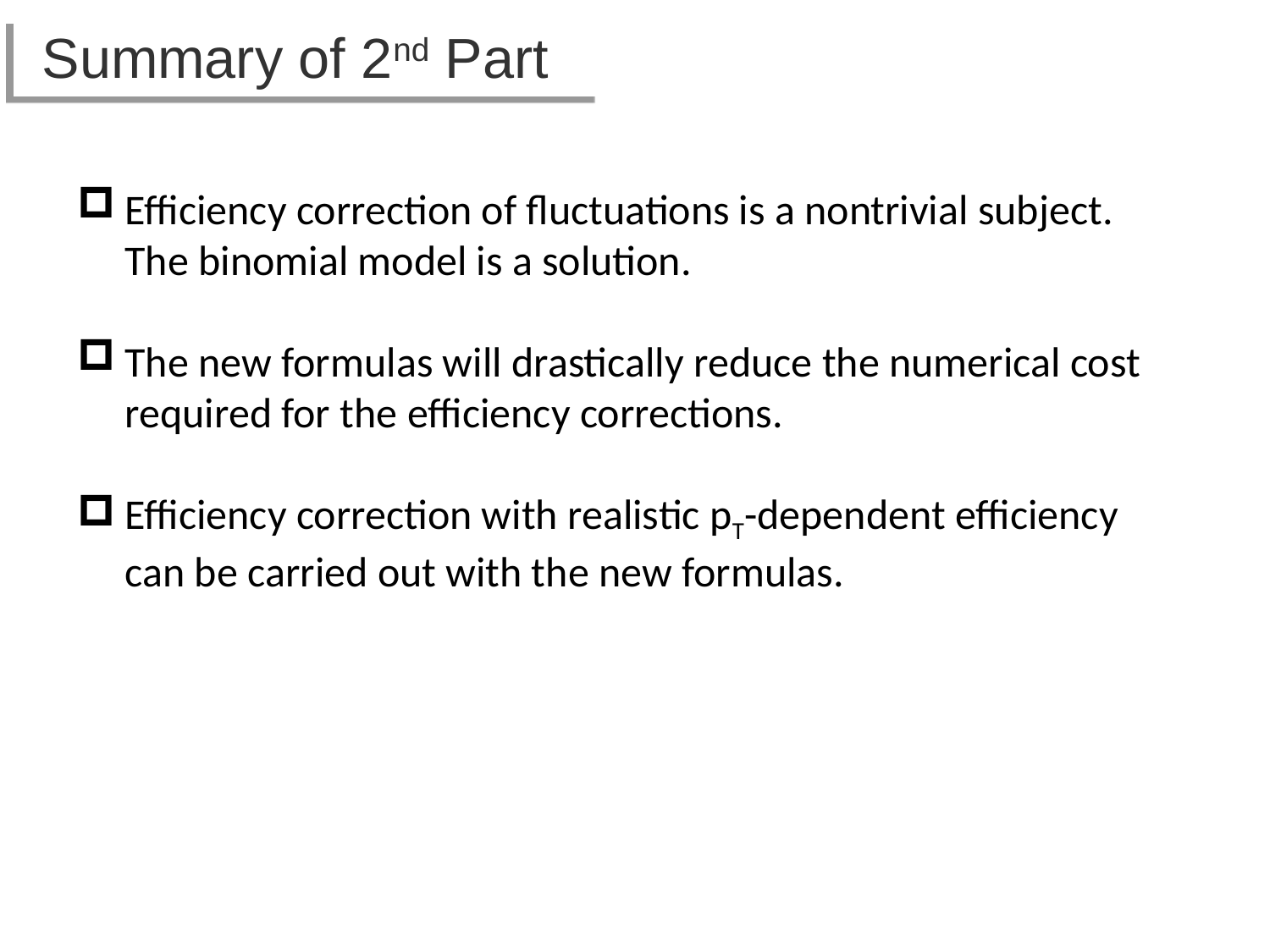

# Summary of 2nd Part
Efficiency correction of fluctuations is a nontrivial subject. The binomial model is a solution.

The new formulas will drastically reduce the numerical cost required for the efficiency corrections.

Efficiency correction with realistic pT-dependent efficiency can be carried out with the new formulas.